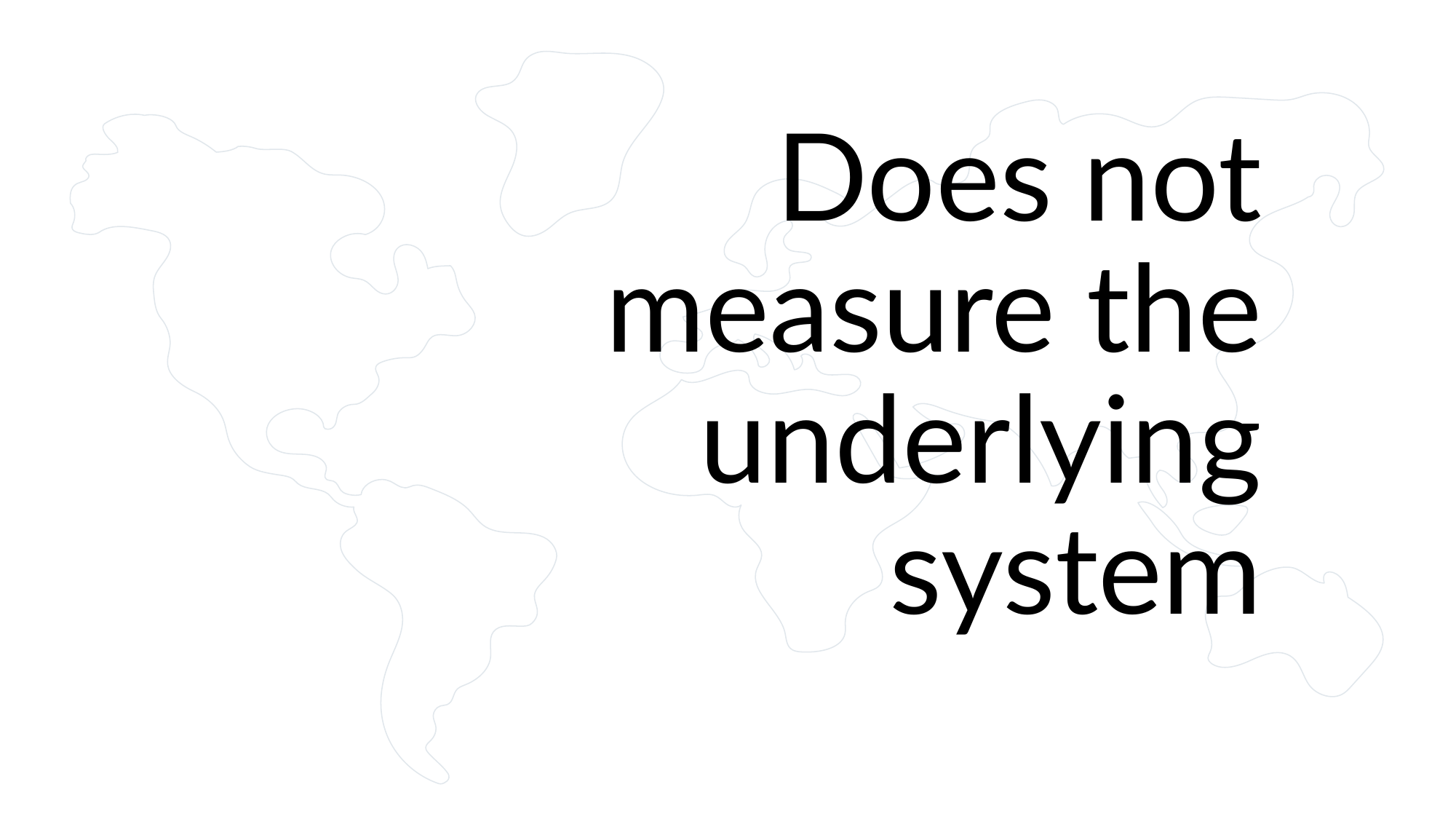

# Does not measure the underlying system